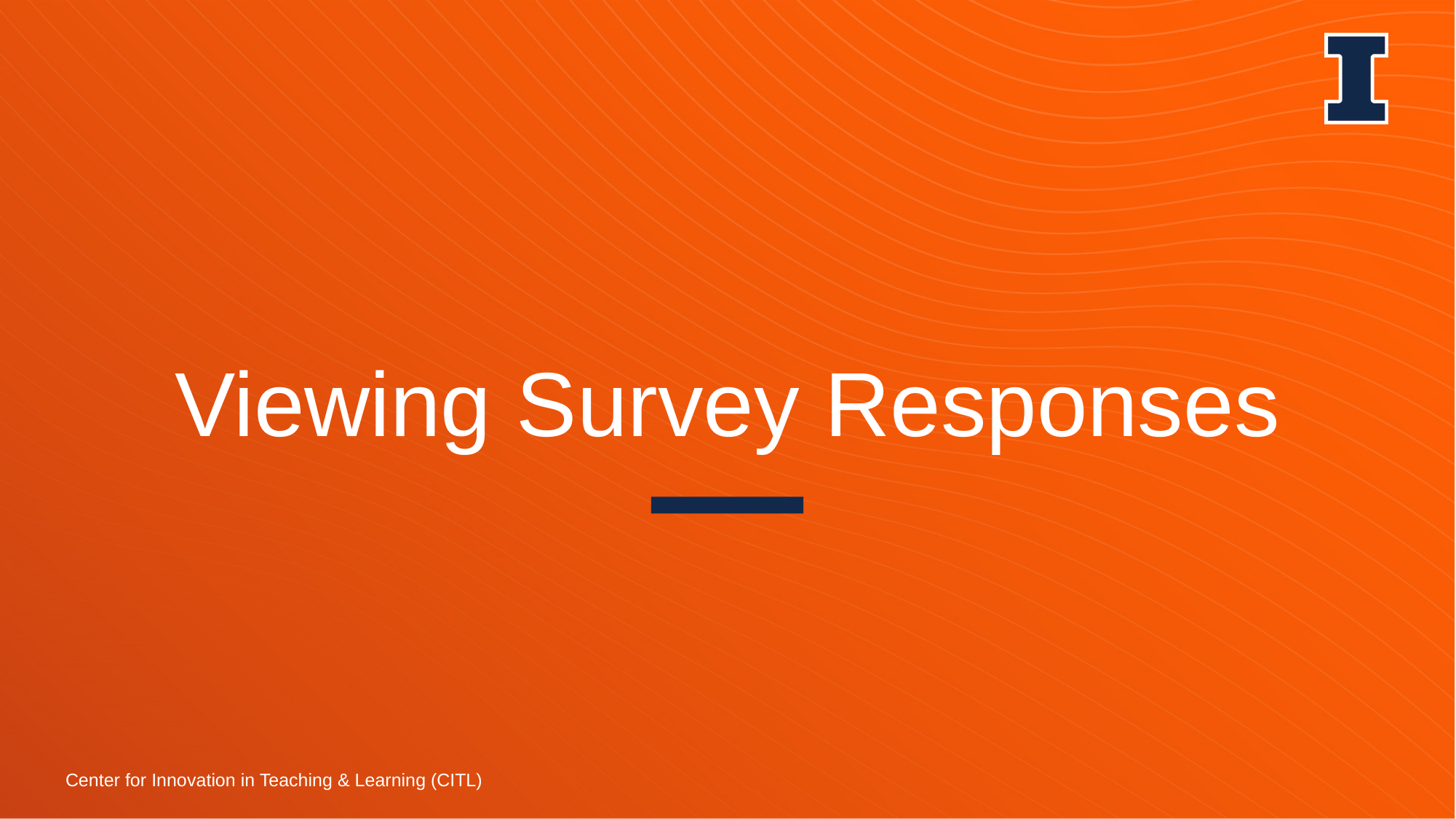

# Viewing Survey Responses
Center for Innovation in Teaching & Learning (CITL)